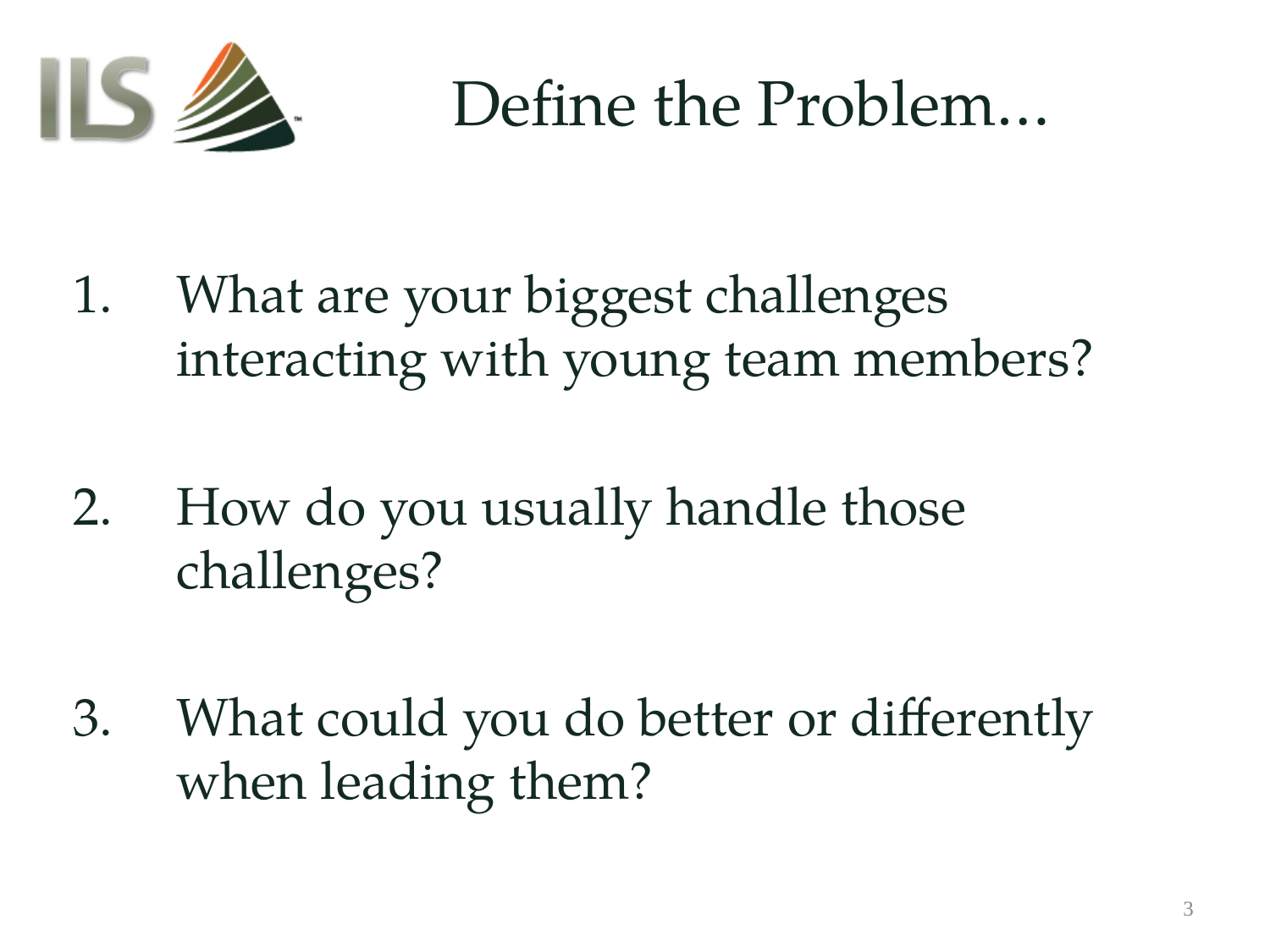

# Define the Problem…
What are your biggest challenges interacting with young team members?

How do you usually handle those challenges?

What could you do better or differently when leading them?
3